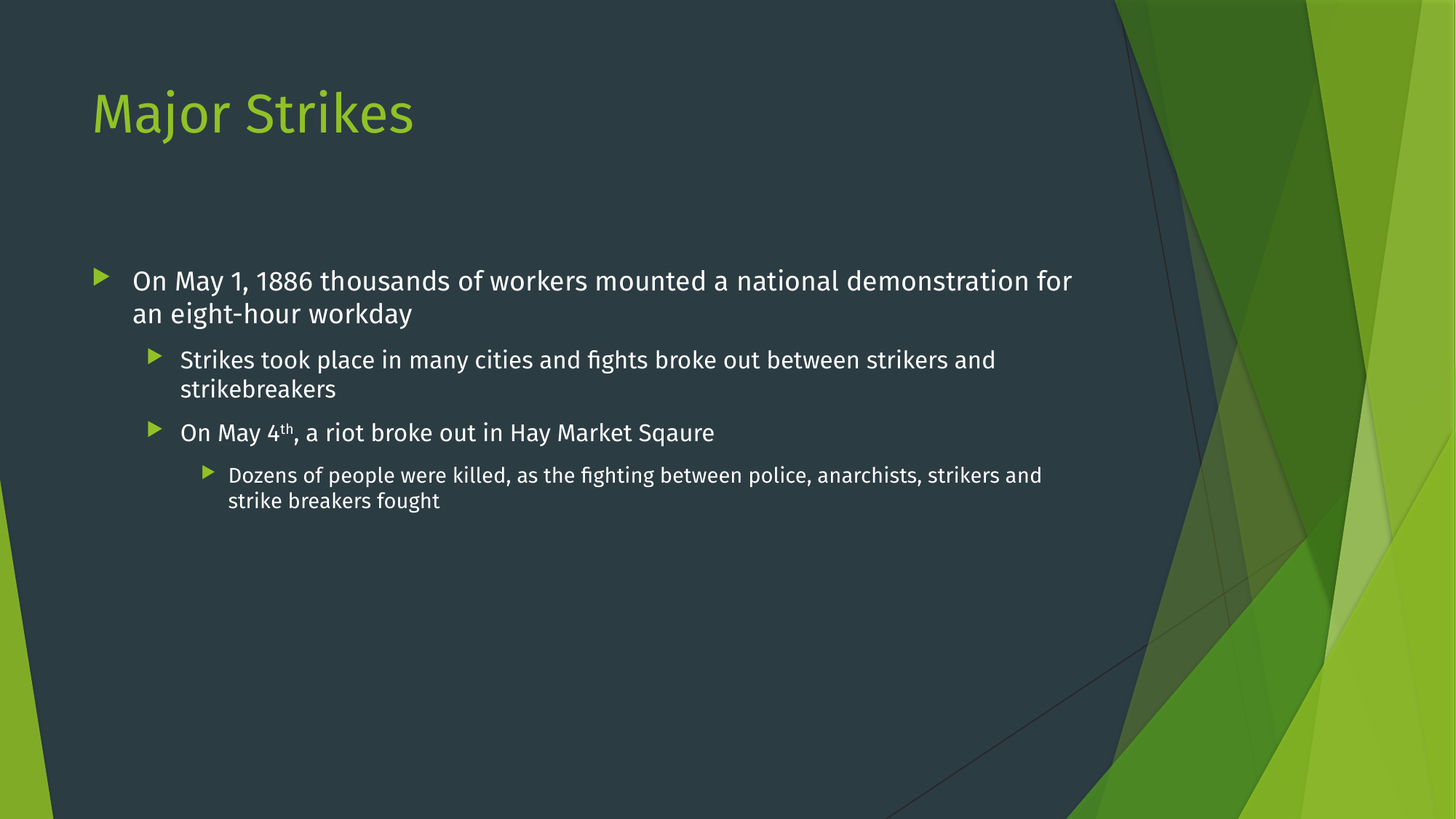

# Major Strikes
On May 1, 1886 thousands of workers mounted a national demonstration for an eight-hour workday
Strikes took place in many cities and fights broke out between strikers and strikebreakers
On May 4th, a riot broke out in Hay Market Sqaure
Dozens of people were killed, as the fighting between police, anarchists, strikers and strike breakers fought